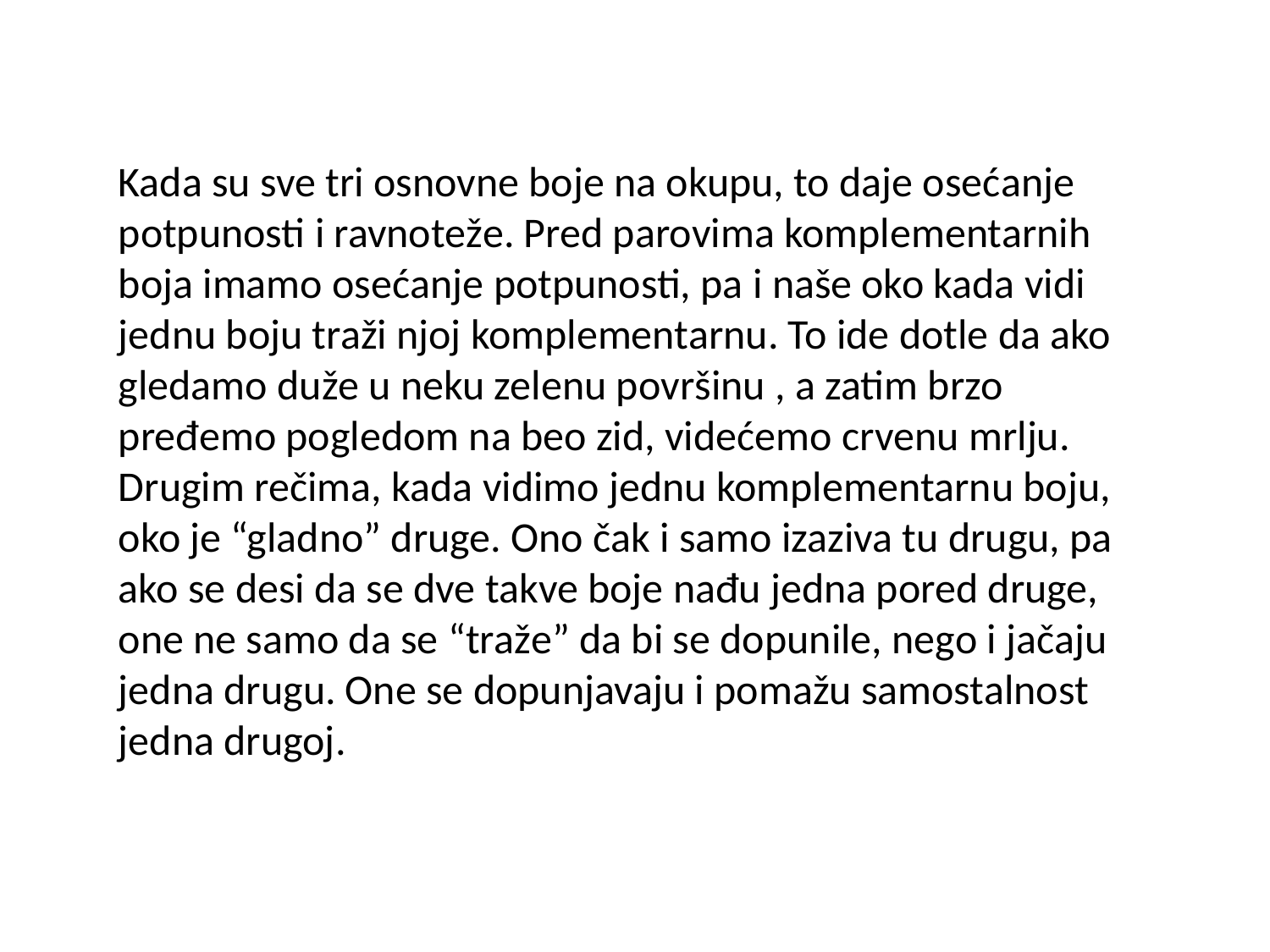

Kada su sve tri osnovne boje na okupu, to daje osećanje potpunosti i ravnoteže. Pred parovima komplementarnih boja imamo osećanje potpunosti, pa i naše oko kada vidi jednu boju traži njoj komplementarnu. To ide dotle da ako gledamo duže u neku zelenu površinu , a zatim brzo pređemo pogledom na beo zid, videćemo crvenu mrlju. Drugim rečima, kada vidimo jednu komplementarnu boju, oko je “gladno” druge. Ono čak i samo izaziva tu drugu, pa ako se desi da se dve takve boje nađu jedna pored druge, one ne samo da se “traže” da bi se dopunile, nego i jačaju jedna drugu. One se dopunjavaju i pomažu samostalnost jedna drugoj.